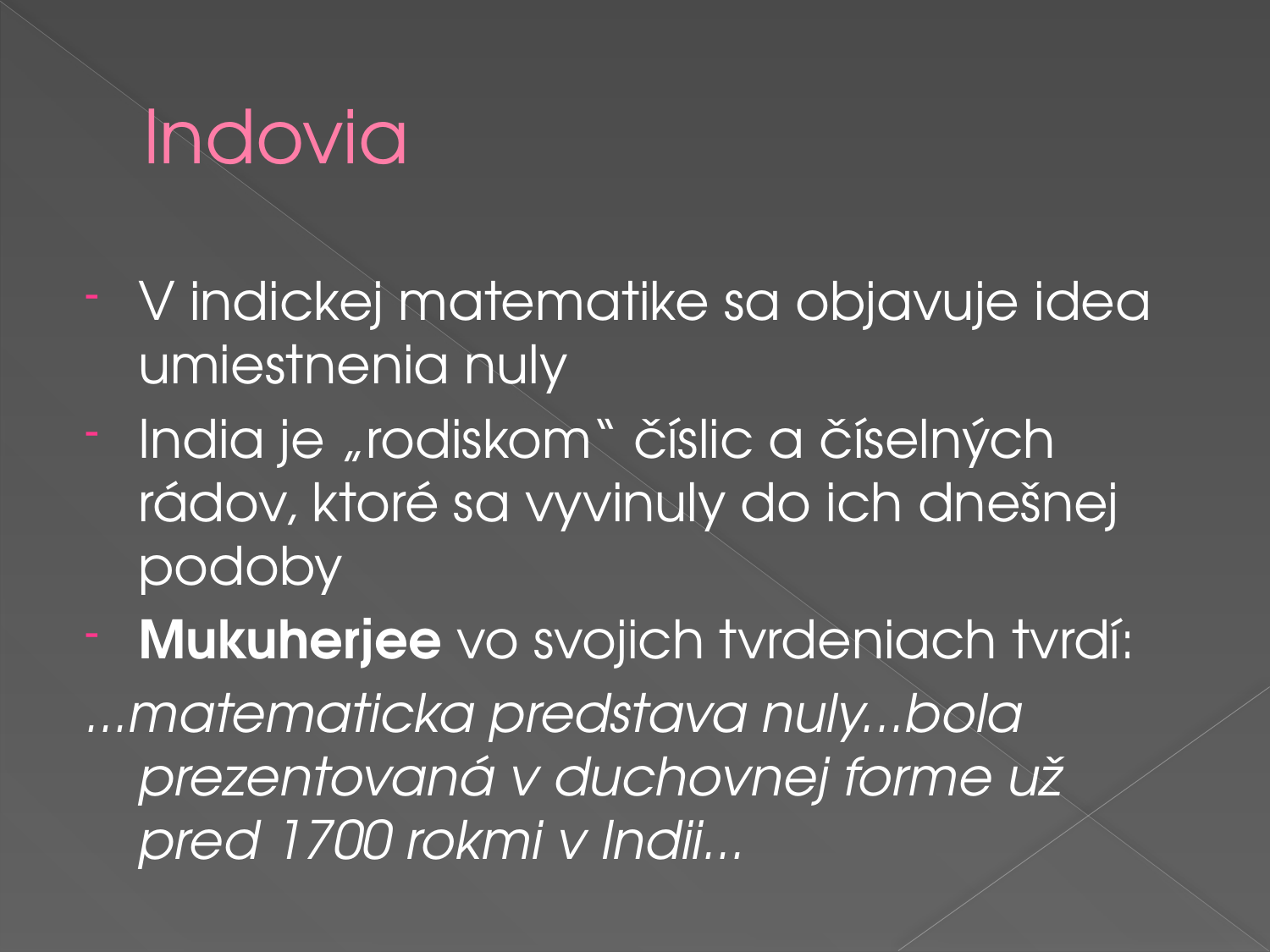

# Indovia
V indickej matematike sa objavuje idea umiestnenia nuly
India je „rodiskom“ číslic a číselných rádov, ktoré sa vyvinuly do ich dnešnej podoby
Mukuherjee vo svojich tvrdeniach tvrdí:
...matematicka predstava nuly...bola prezentovaná v duchovnej forme už pred 1700 rokmi v Indii...